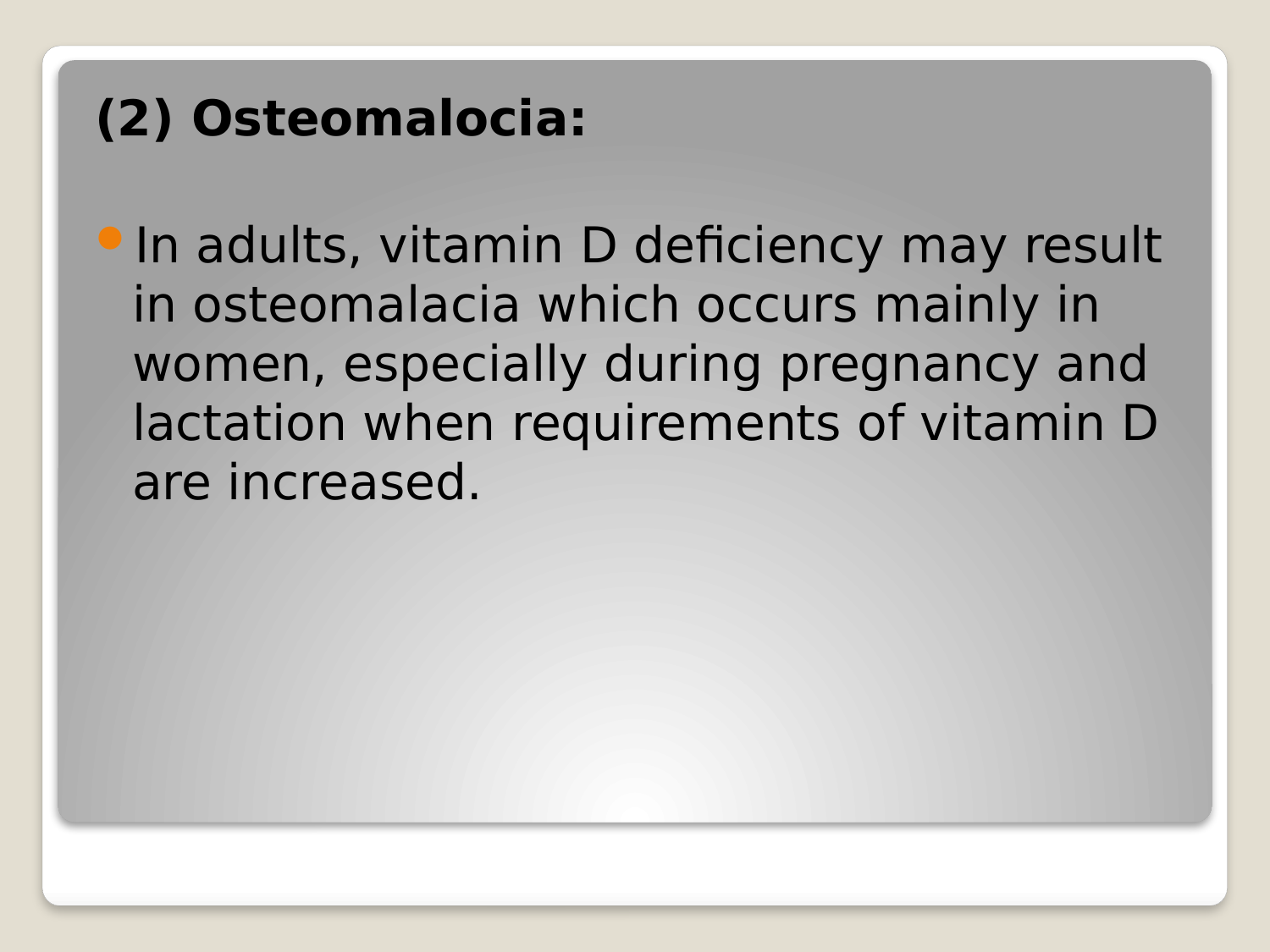

(2) Osteomalocia:

In adults, vitamin D deficiency may result in osteomalacia which occurs mainly in women, especially during pregnancy and lactation when requirements of vitamin D are increased.